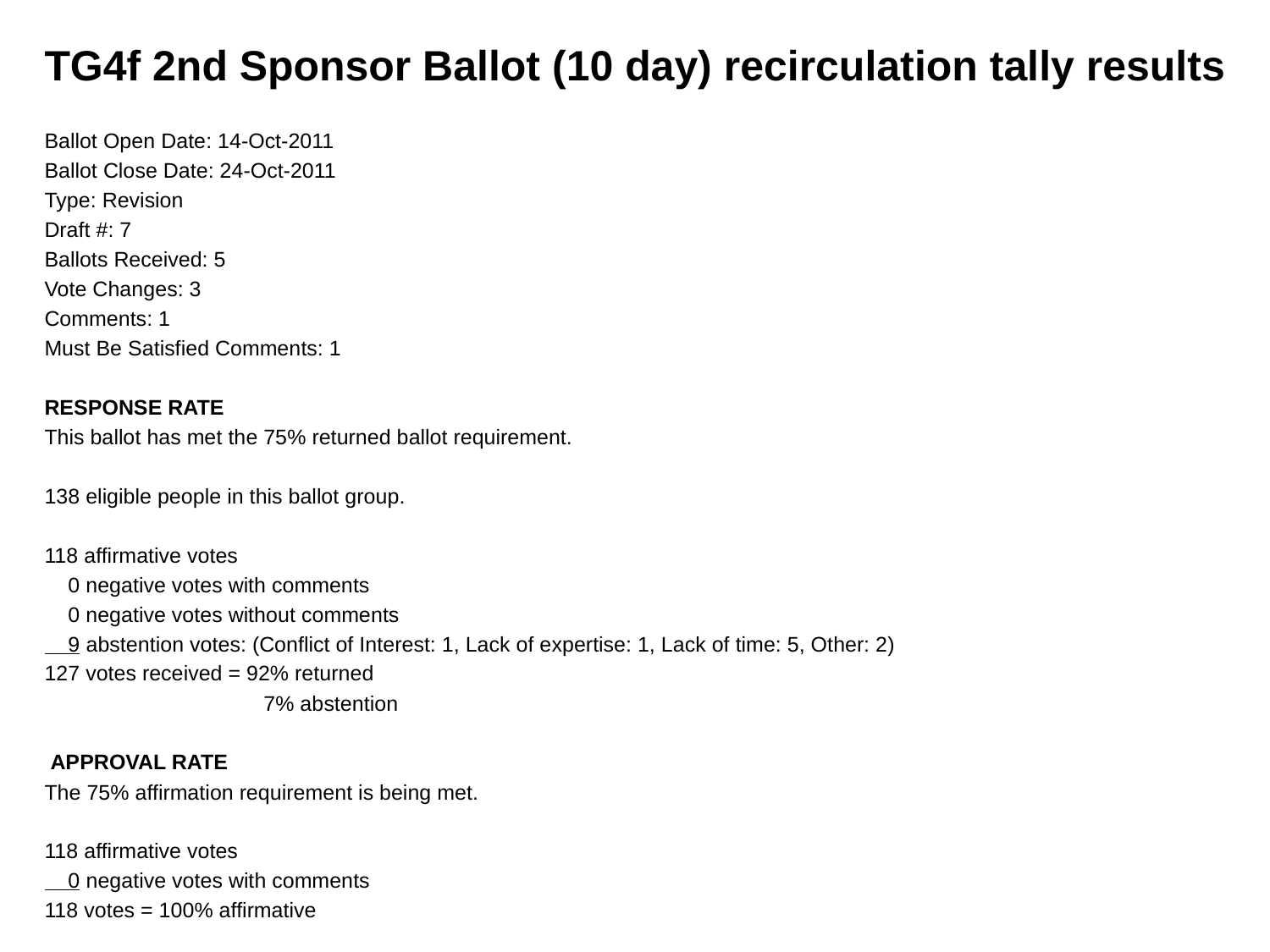

TG4f 2nd Sponsor Ballot (10 day) recirculation tally results

Ballot Open Date: 14-Oct-2011
Ballot Close Date: 24-Oct-2011
Type: Revision
Draft #: 7
Ballots Received: 5
Vote Changes: 3
Comments: 1
Must Be Satisfied Comments: 1

RESPONSE RATE
This ballot has met the 75% returned ballot requirement.

138 eligible people in this ballot group.

118 affirmative votes
    0 negative votes with comments
    0 negative votes without comments
    9 abstention votes: (Conflict of Interest: 1, Lack of expertise: 1, Lack of time: 5, Other: 2)
127 votes received = 92% returned
                                     7% abstention

 APPROVAL RATE
The 75% affirmation requirement is being met.

118 affirmative votes
    0 negative votes with comments
118 votes = 100% affirmative